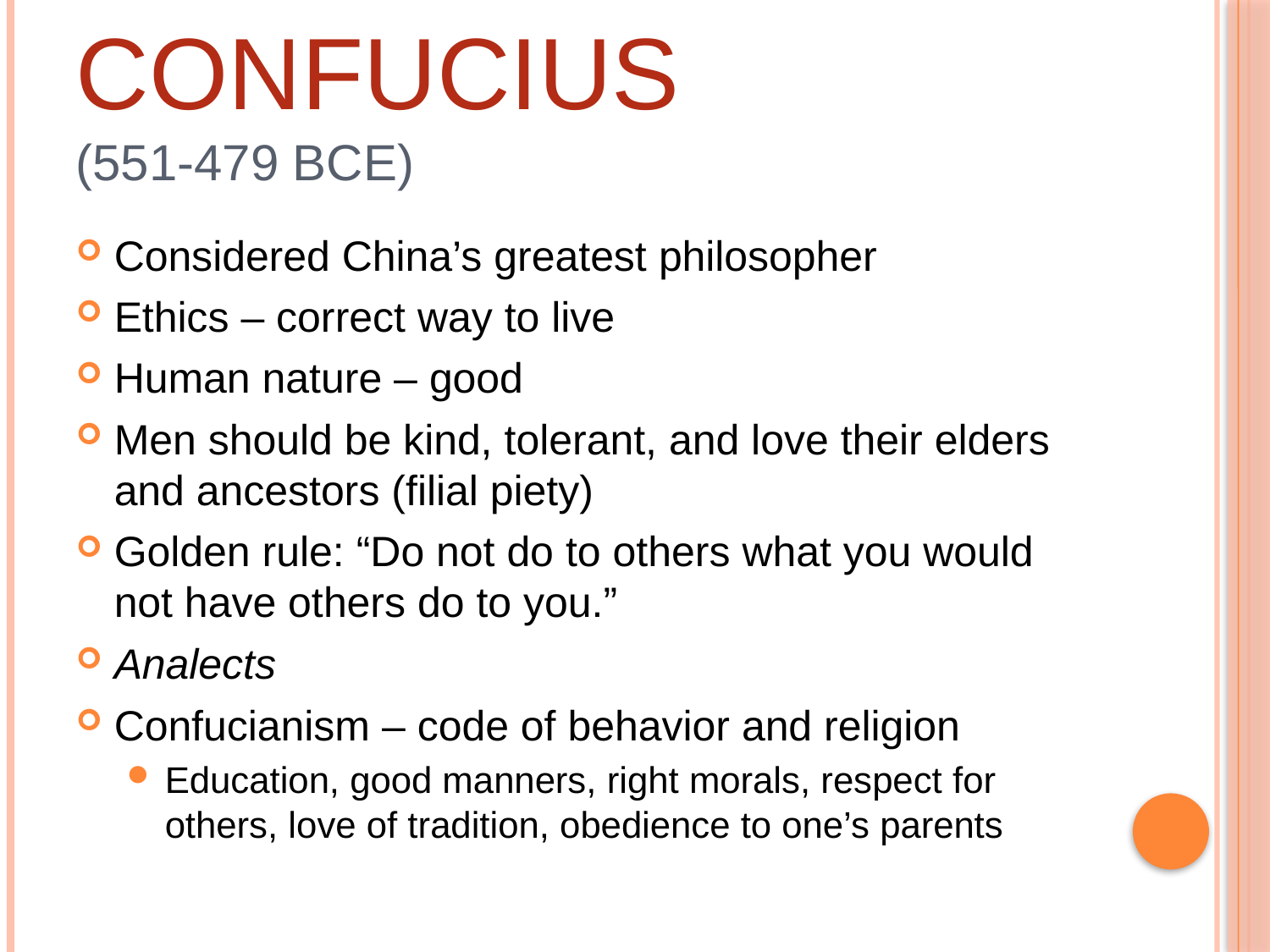

# Confucius (551-479 BCE)
Considered China’s greatest philosopher
Ethics – correct way to live
Human nature – good
Men should be kind, tolerant, and love their elders and ancestors (filial piety)
Golden rule: “Do not do to others what you would not have others do to you.”
Analects
Confucianism – code of behavior and religion
Education, good manners, right morals, respect for others, love of tradition, obedience to one’s parents